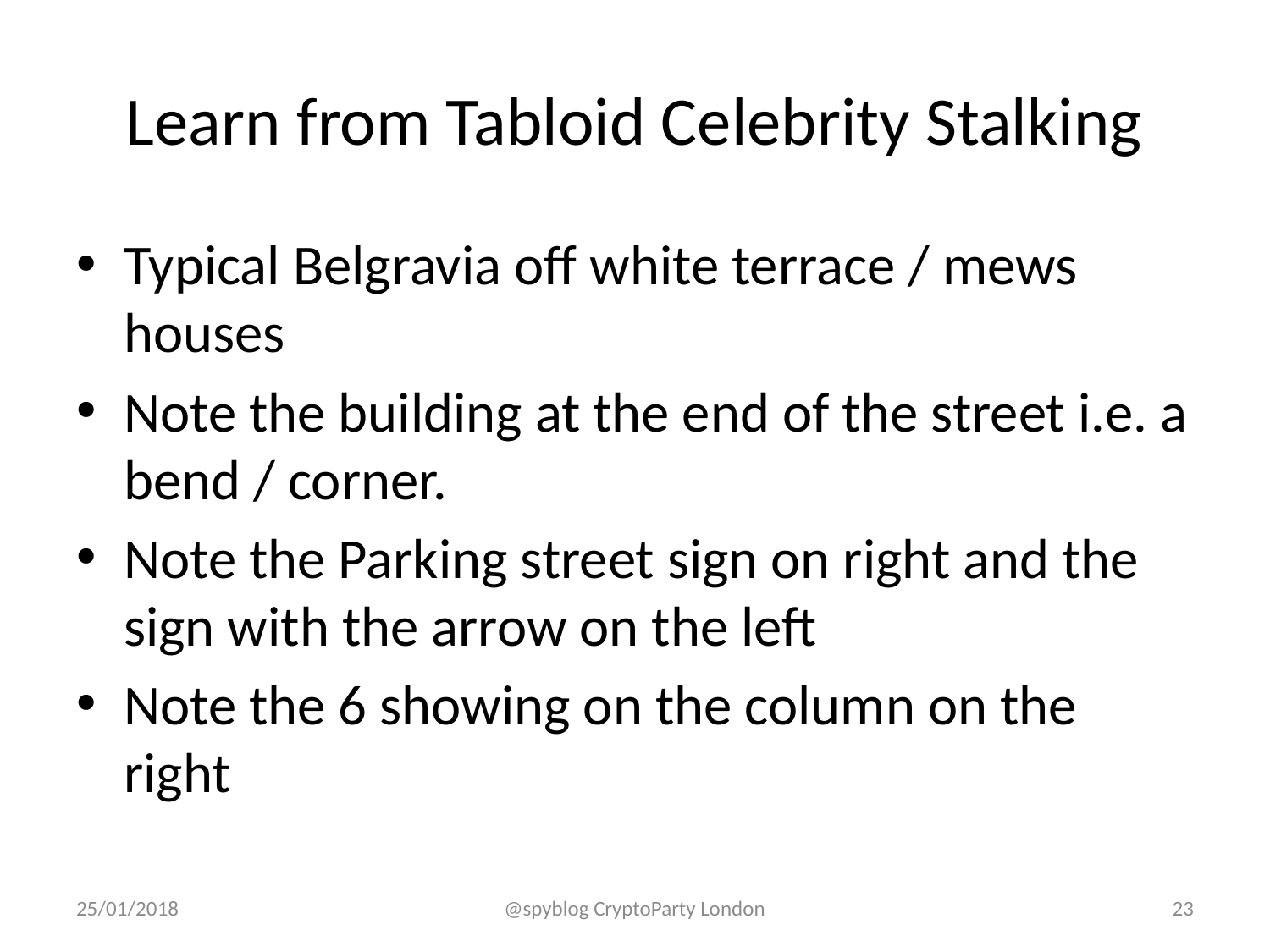

# Learn from Tabloid Celebrity Stalking
Typical Belgravia off white terrace / mews  houses
Note the building at the end of the street i.e. a bend / corner.
Note the Parking street sign on right and the sign with the arrow on the left
Note the 6 showing on the column on the right

25/01/2018
@spyblog CryptoParty London
23